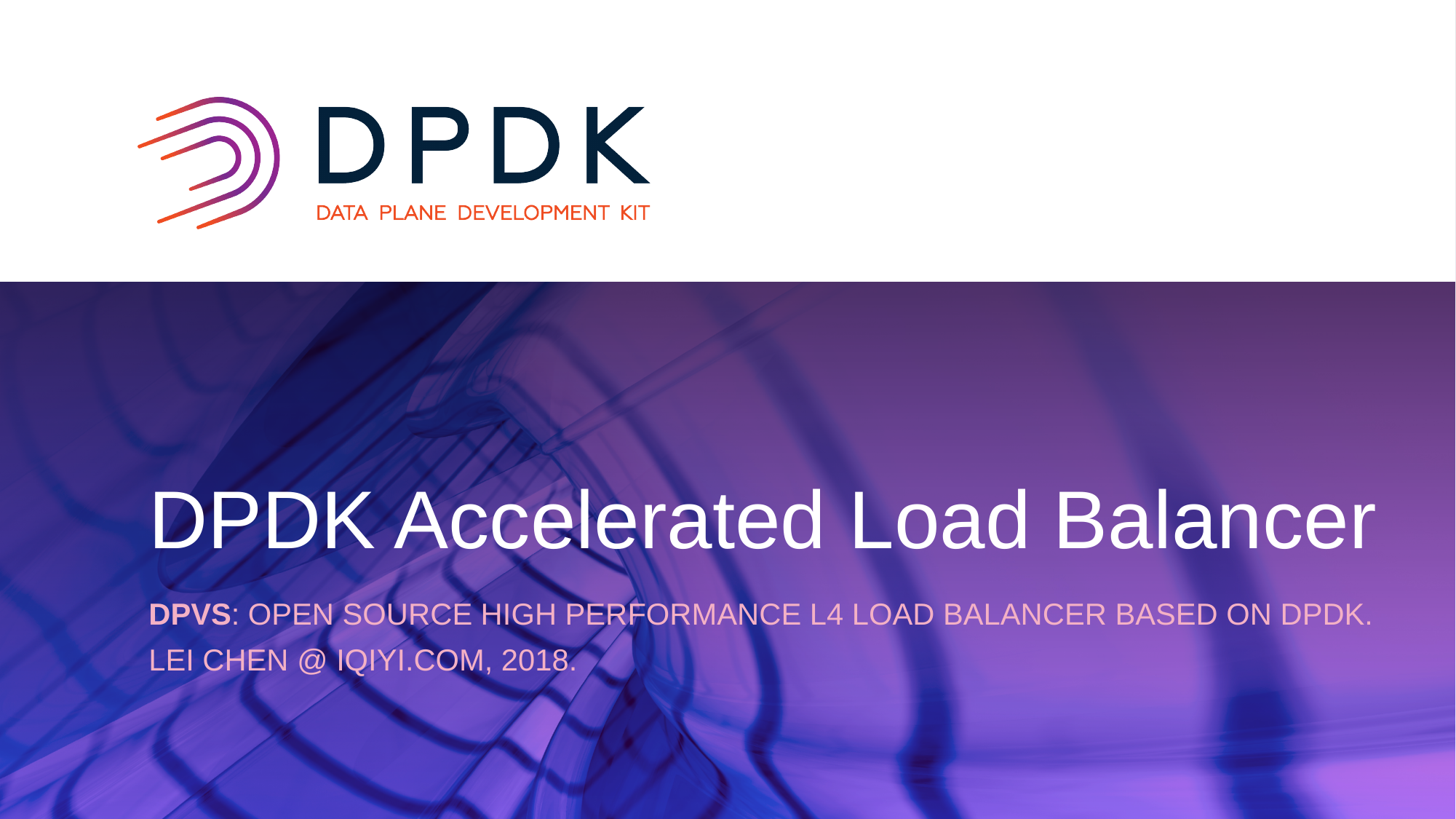

# DPDK Accelerated Load Balancer
DPVS: open source HIGH PERFORMANCE l4 Load balancer BASED ON DPDK.
Lei CHEN @ IQIYI.com, 2018.